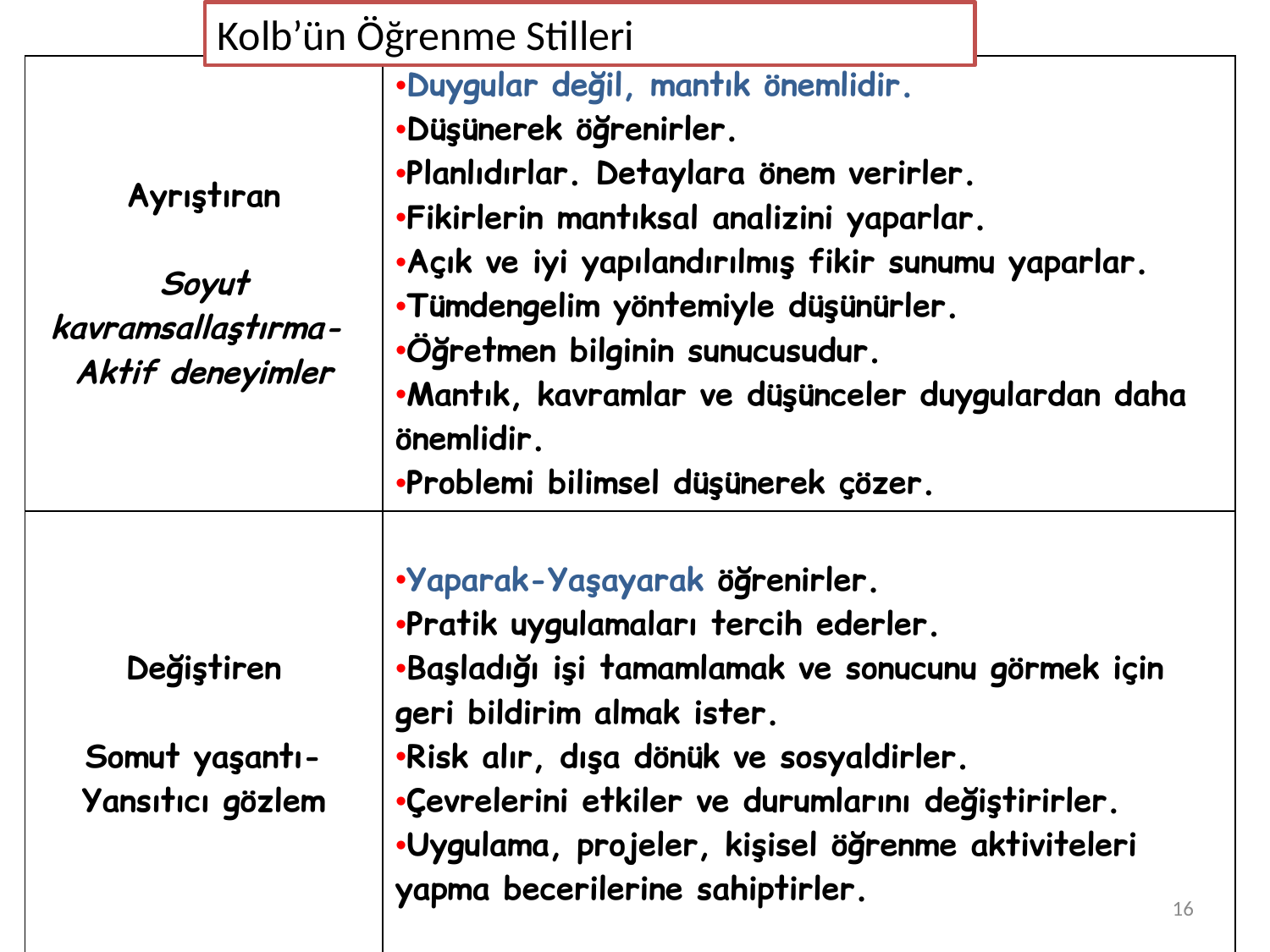

Kolb’ün Öğrenme Stilleri
| Ayrıştıran Soyut kavramsallaştırma- Aktif deneyimler | Duygular değil, mantık önemlidir. Düşünerek öğrenirler. Planlıdırlar. Detaylara önem verirler. Fikirlerin mantıksal analizini yaparlar. Açık ve iyi yapılandırılmış fikir sunumu yaparlar. Tümdengelim yöntemiyle düşünürler. Öğretmen bilginin sunucusudur. Mantık, kavramlar ve düşünceler duygulardan daha önemlidir. Problemi bilimsel düşünerek çözer. |
| --- | --- |
| Değiştiren Somut yaşantı-Yansıtıcı gözlem | Yaparak-Yaşayarak öğrenirler. Pratik uygulamaları tercih ederler. Başladığı işi tamamlamak ve sonucunu görmek için geri bildirim almak ister. Risk alır, dışa dönük ve sosyaldirler. Çevrelerini etkiler ve durumlarını değiştirirler. Uygulama, projeler, kişisel öğrenme aktiviteleri yapma becerilerine sahiptirler. |
16